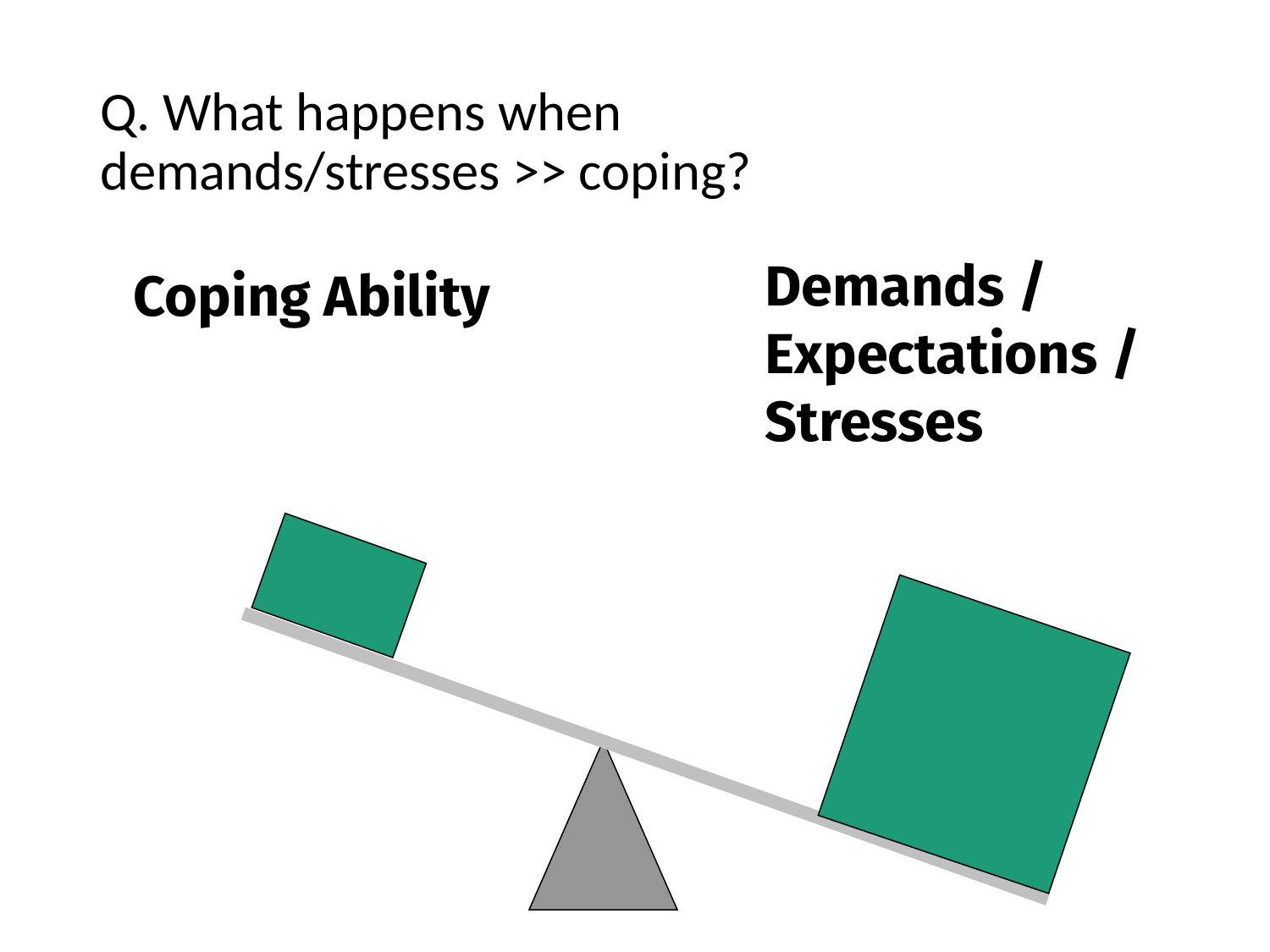

# Q. What happens when demands/stresses >> coping?
Demands /
Expectations /
Stresses
Coping Ability